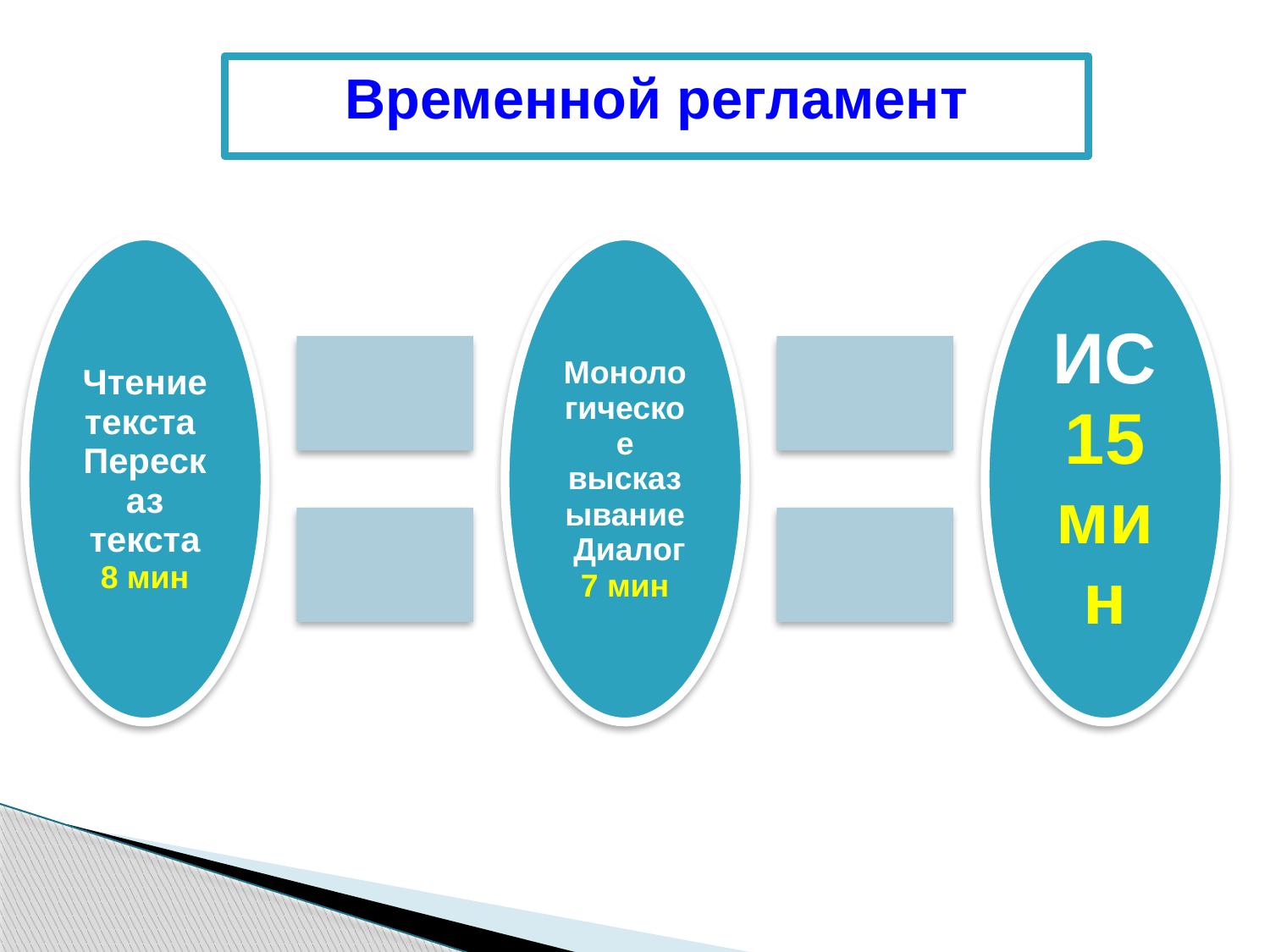

Временной регламент
ИС
15 мин
Монологическое высказывание
 Диалог
7 мин
Чтение текста
Пересказ текста
8 мин
Расчет ресурсов